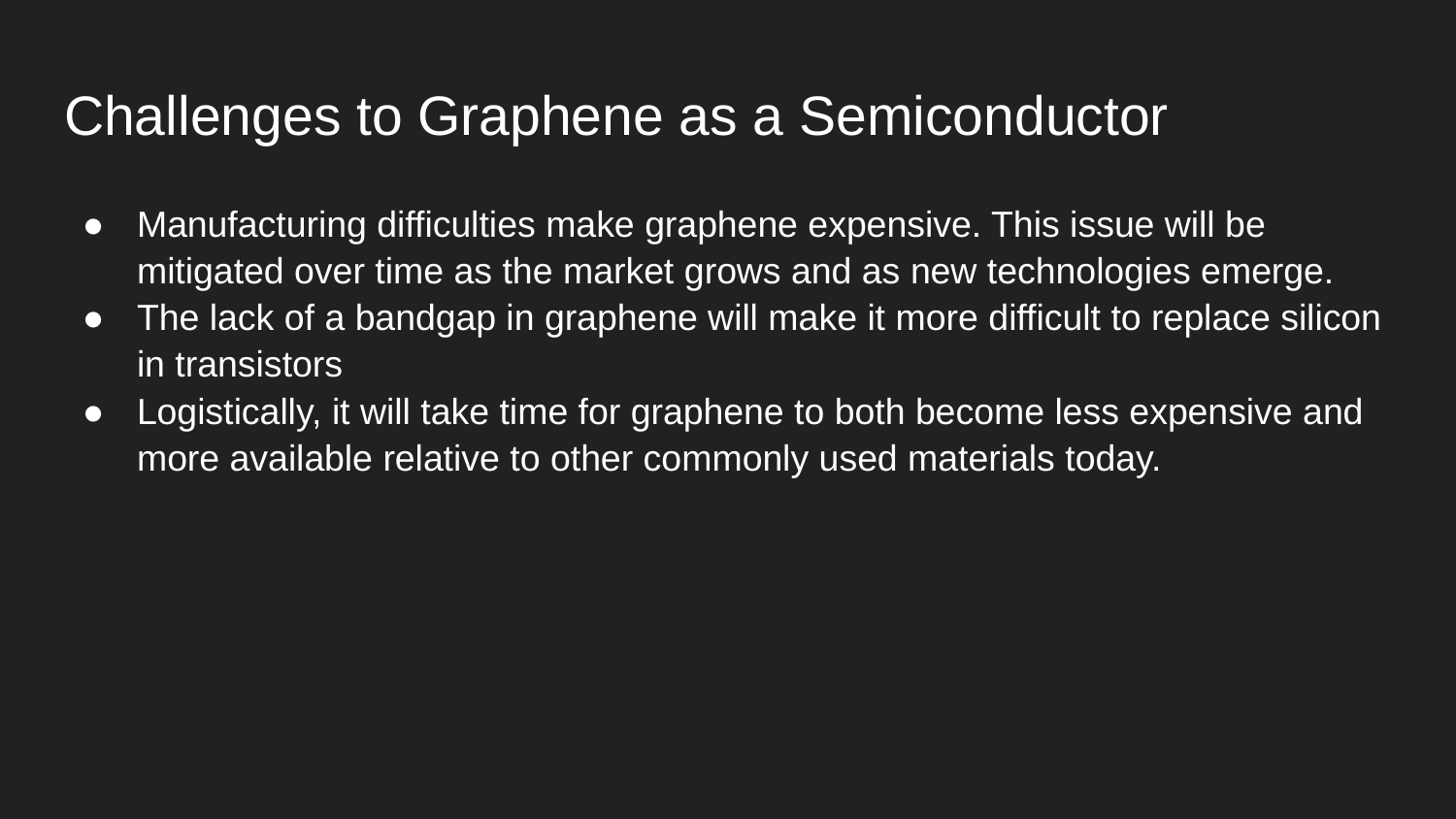

# Challenges to Graphene as a Semiconductor
Manufacturing difficulties make graphene expensive. This issue will be mitigated over time as the market grows and as new technologies emerge.
The lack of a bandgap in graphene will make it more difficult to replace silicon in transistors
Logistically, it will take time for graphene to both become less expensive and more available relative to other commonly used materials today.